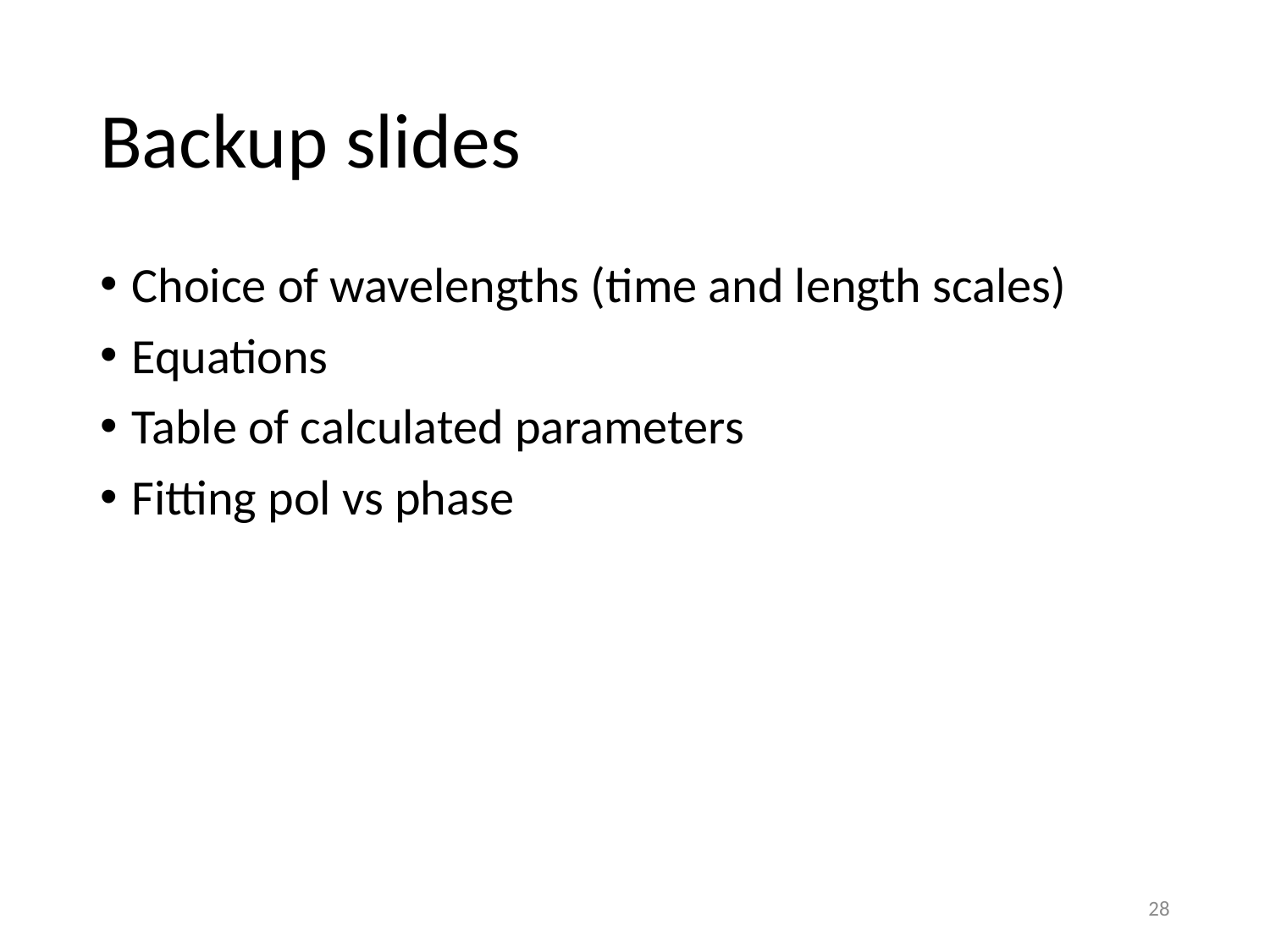

# Backup slides
Choice of wavelengths (time and length scales)
Equations
Table of calculated parameters
Fitting pol vs phase

28